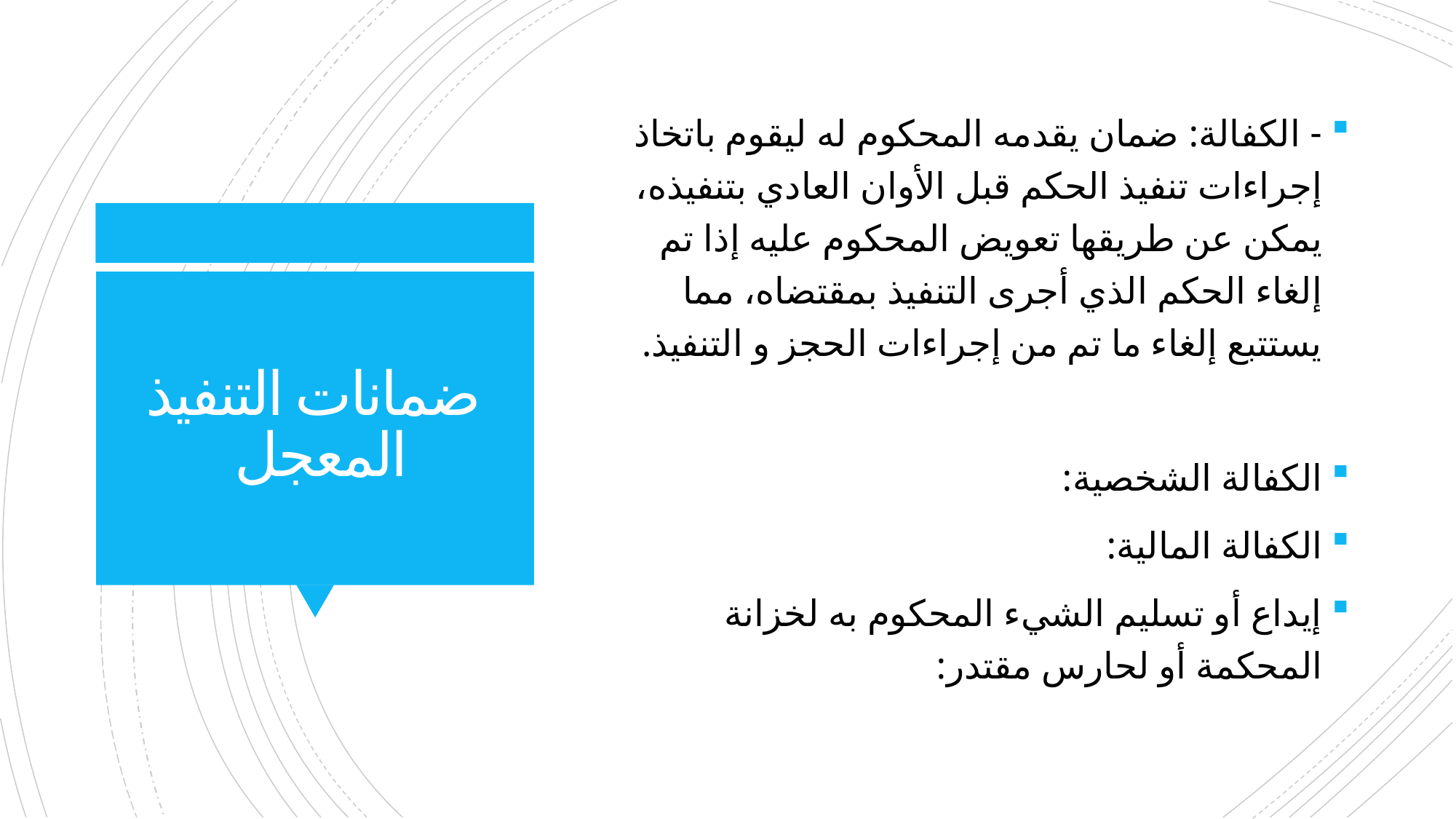

- الكفالة: ضمان يقدمه المحكوم له ليقوم باتخاذ إجراءات تنفيذ الحكم قبل الأوان العادي بتنفيذه، يمكن عن طريقها تعويض المحكوم عليه إذا تم إلغاء الحكم الذي أجرى التنفيذ بمقتضاه، مما يستتبع إلغاء ما تم من إجراءات الحجز و التنفيذ.

الكفالة الشخصية:
الكفالة المالية:
إيداع أو تسليم الشيء المحكوم به لخزانة المحكمة أو لحارس مقتدر:

# ضمانات التنفيذ المعجل